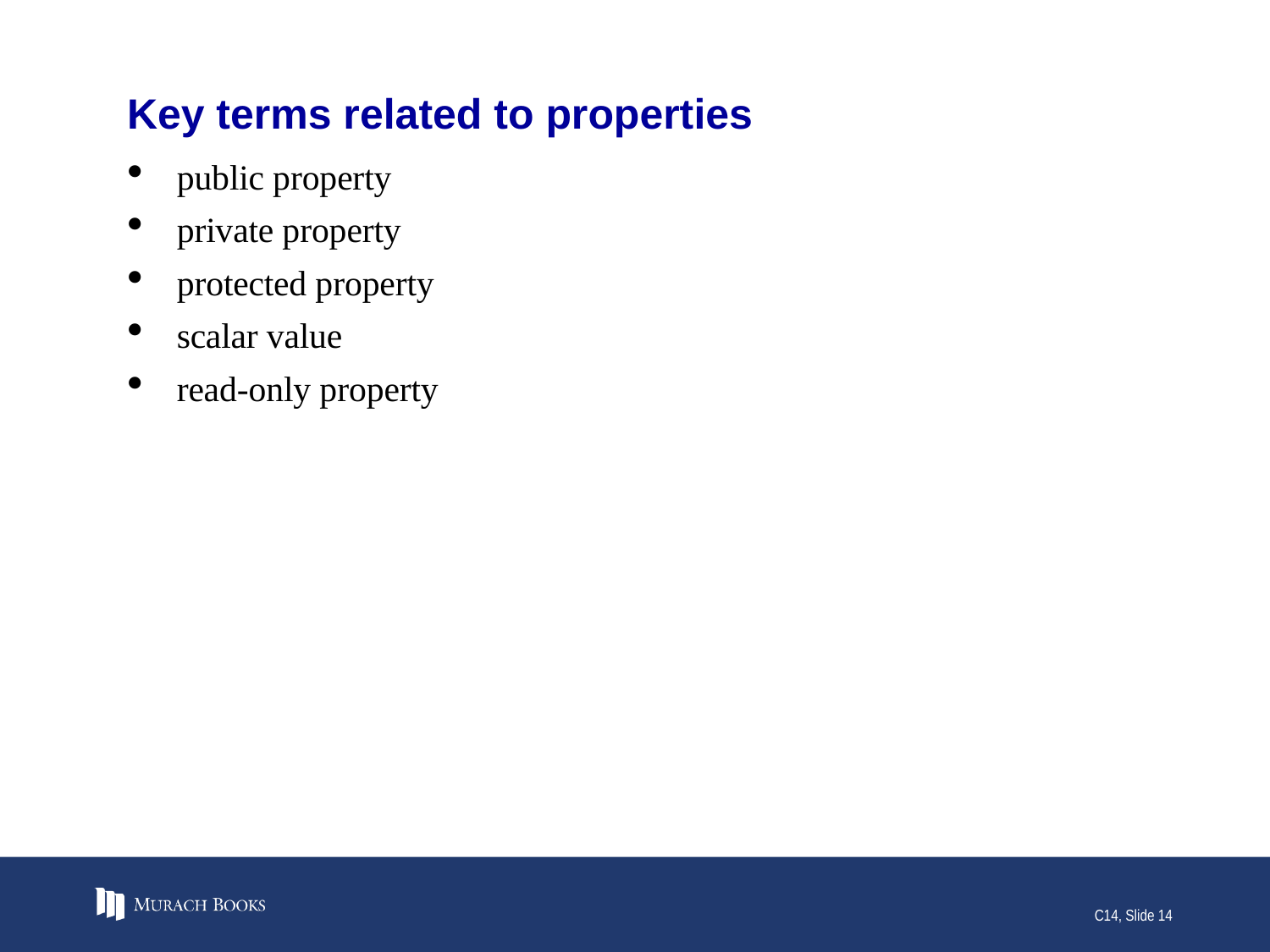

# Key terms related to properties
public property
private property
protected property
scalar value
read-only property

C14, Slide 14